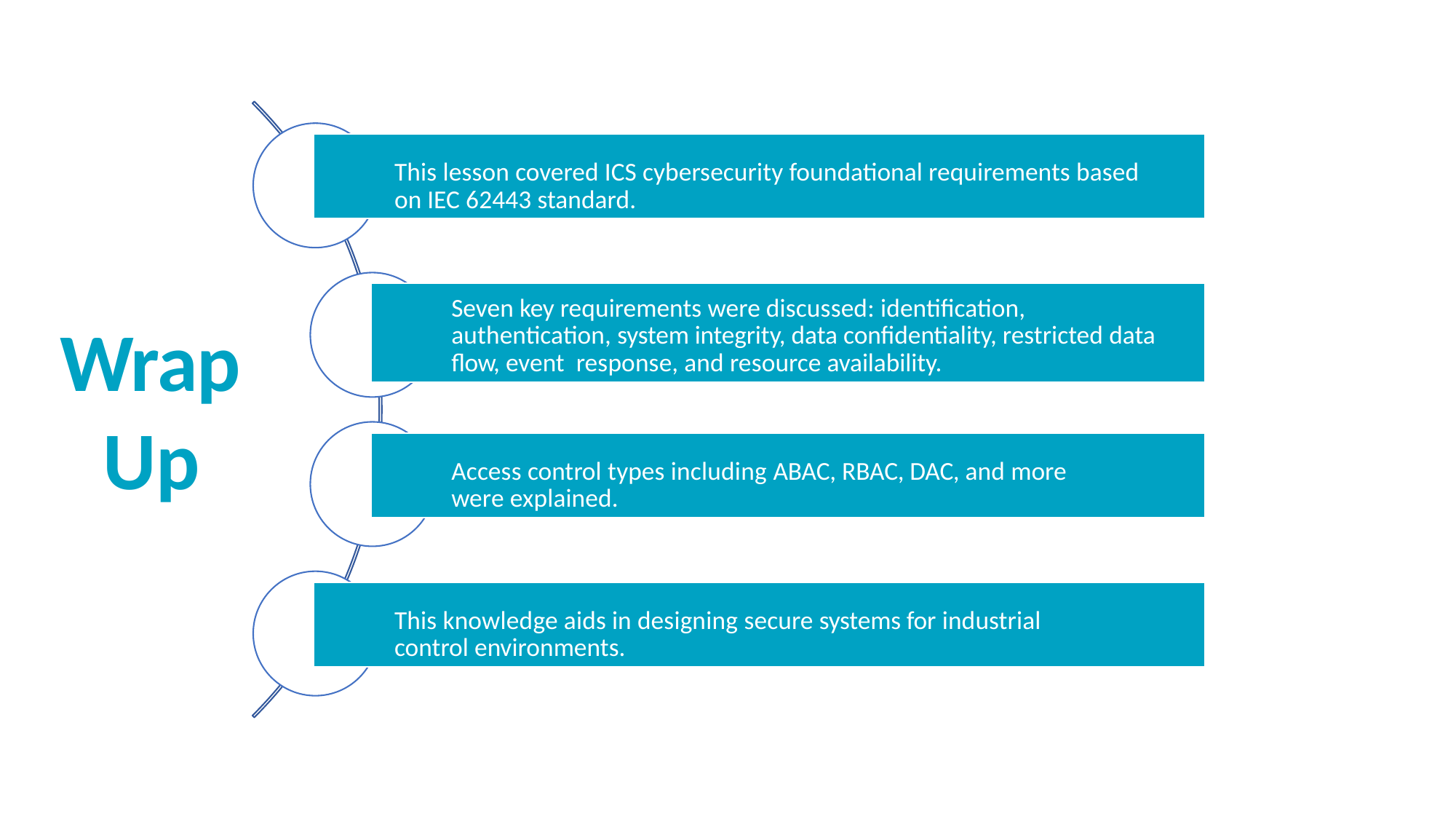

This lesson covered ICS cybersecurity foundational requirements based on IEC 62443 standard.

Seven key requirements were discussed: identification, authentication, system integrity, data confidentiality, restricted data flow, event response, and resource availability.

Wrap

Up

Access control types including ABAC, RBAC, DAC, and more were explained.

This knowledge aids in designing secure systems for industrial control environments.